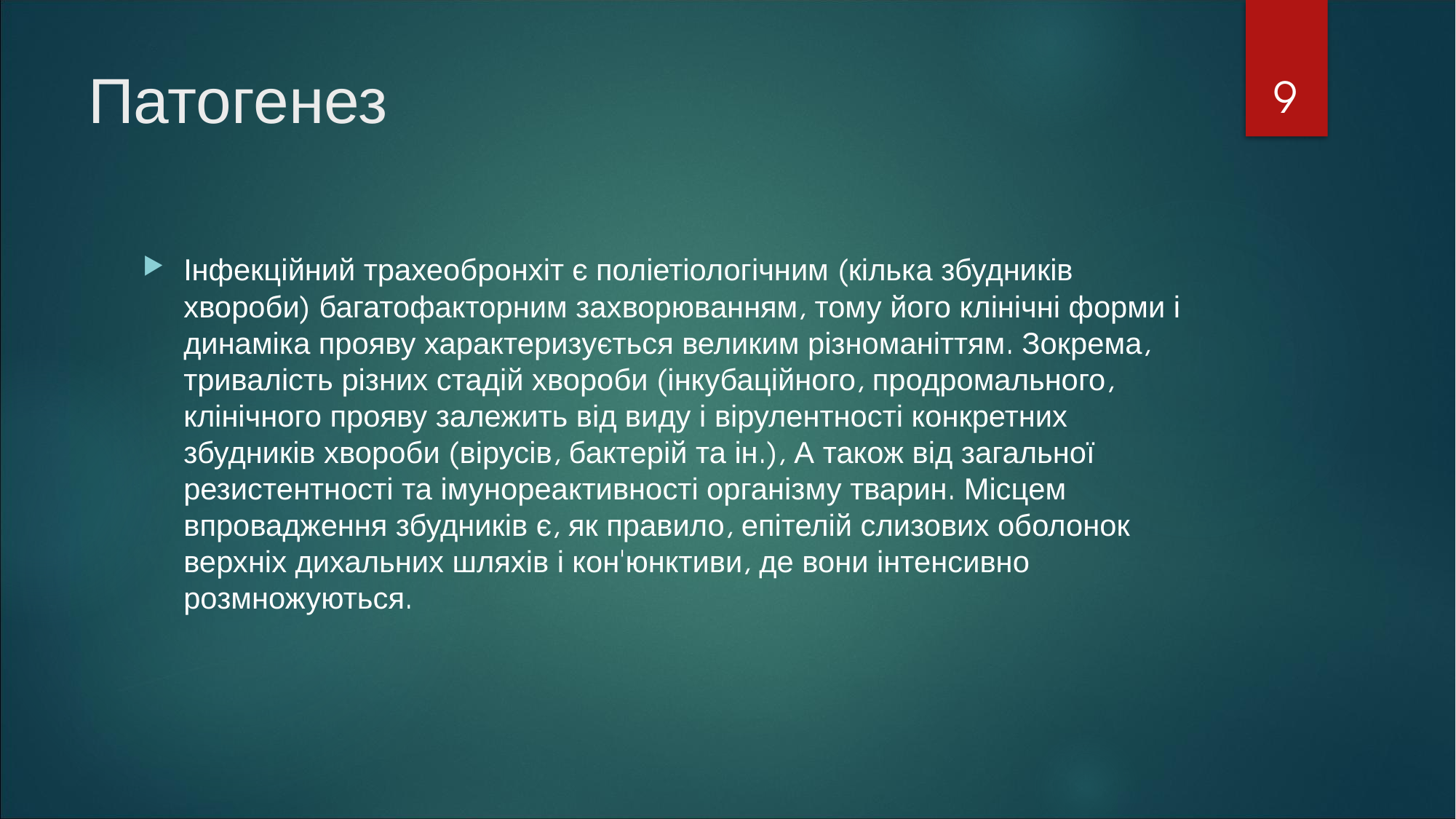

9
# Патогенез
Інфекційний трахеобронхіт є поліетіологічним (кілька збудників хвороби) багатофакторним захворюванням, тому його клінічні форми і динаміка прояву характеризується великим різноманіттям. Зокрема, тривалість різних стадій хвороби (інкубаційного, продромального, клінічного прояву залежить від виду і вірулентності конкретних збудників хвороби (вірусів, бактерій та ін.), А також від загальної резистентності та імунореактивності організму тварин. Місцем впровадження збудників є, як правило, епітелій слизових оболонок верхніх дихальних шляхів і кон'юнктиви, де вони інтенсивно розмножуються.